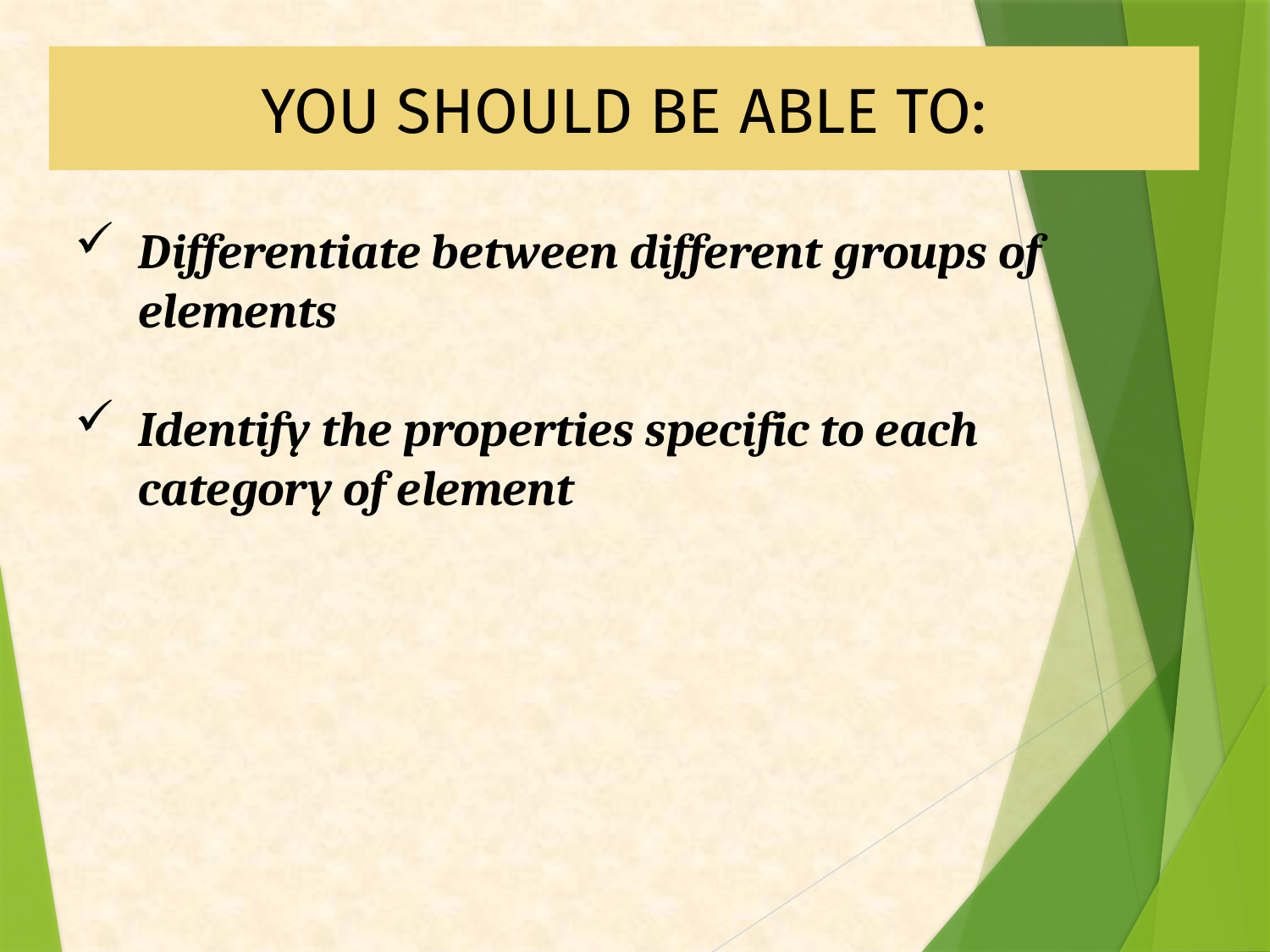

YOU SHOULD BE ABLE TO:
Differentiate between different groups of elements

Identify the properties specific to each category of element